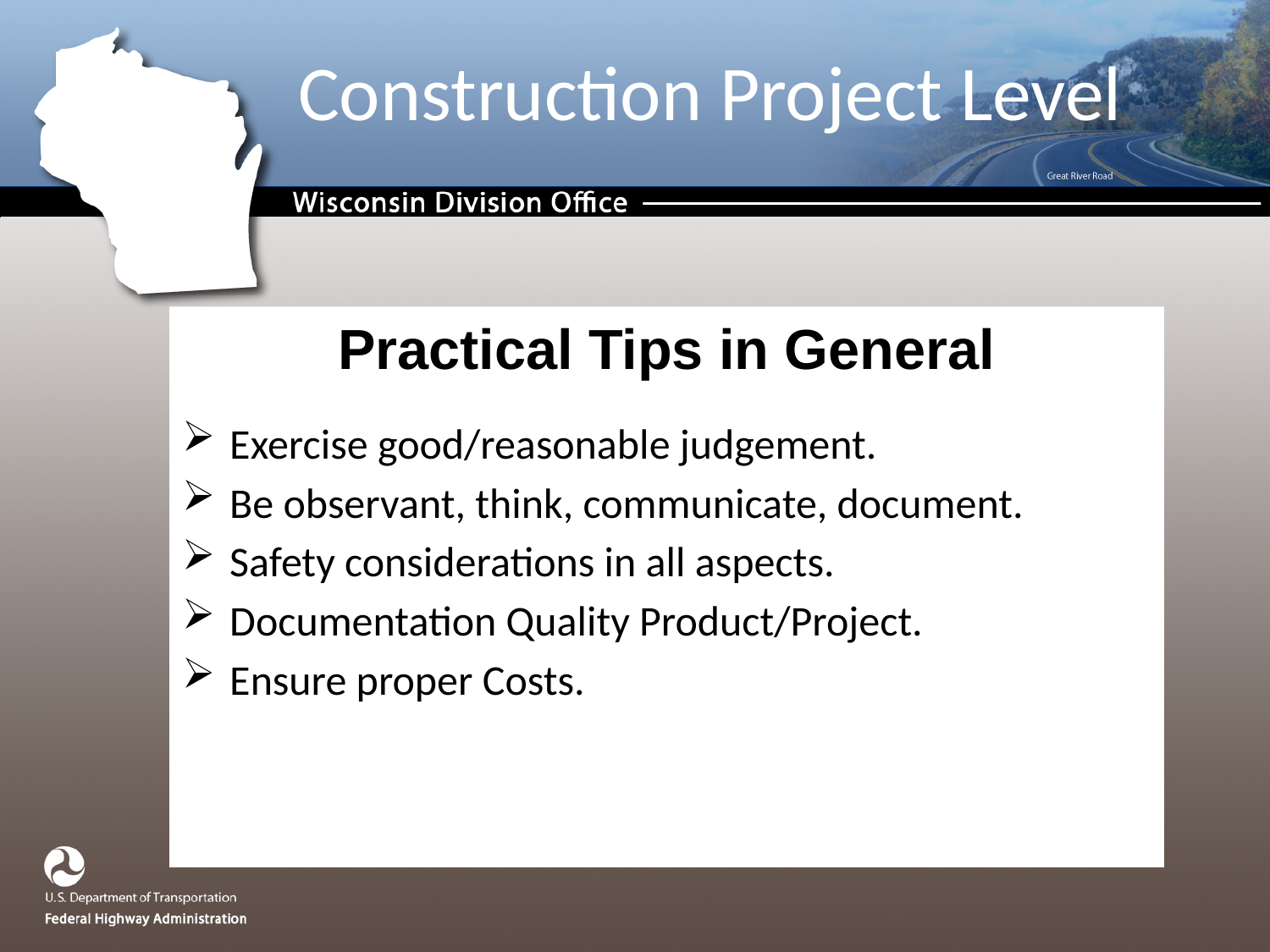

# Construction Project Level
Practical Tips in General

Exercise good/reasonable judgement.
Be observant, think, communicate, document.
Safety considerations in all aspects.
Documentation Quality Product/Project.
Ensure proper Costs.